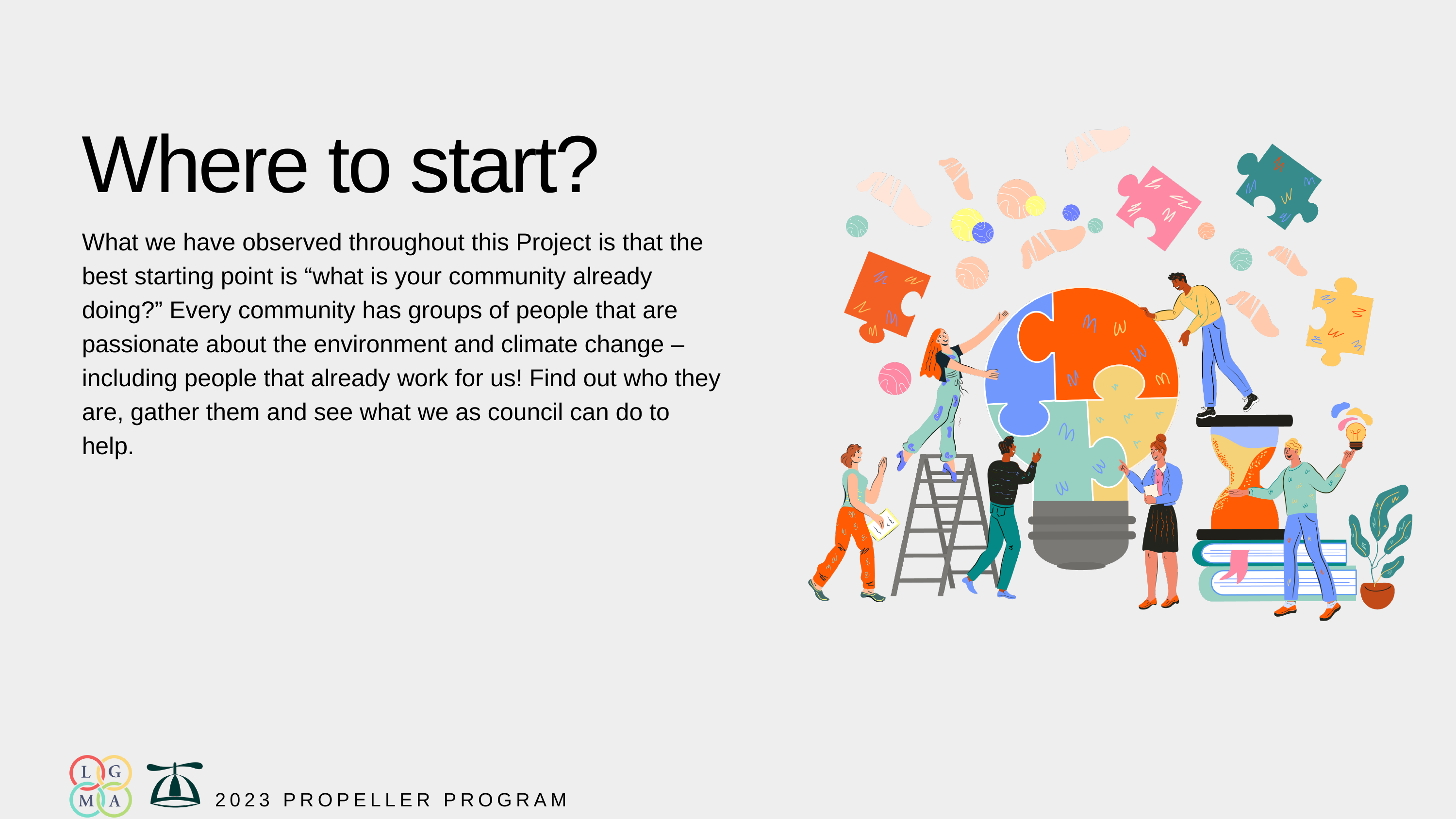

Where to start?

What we have observed throughout this Project is that the best starting point is “what is your community already doing?” Every community has groups of people that are passionate about the environment and climate change – including people that already work for us! Find out who they are, gather them and see what we as council can do to help.

2023 PROPELLER PROGRAM